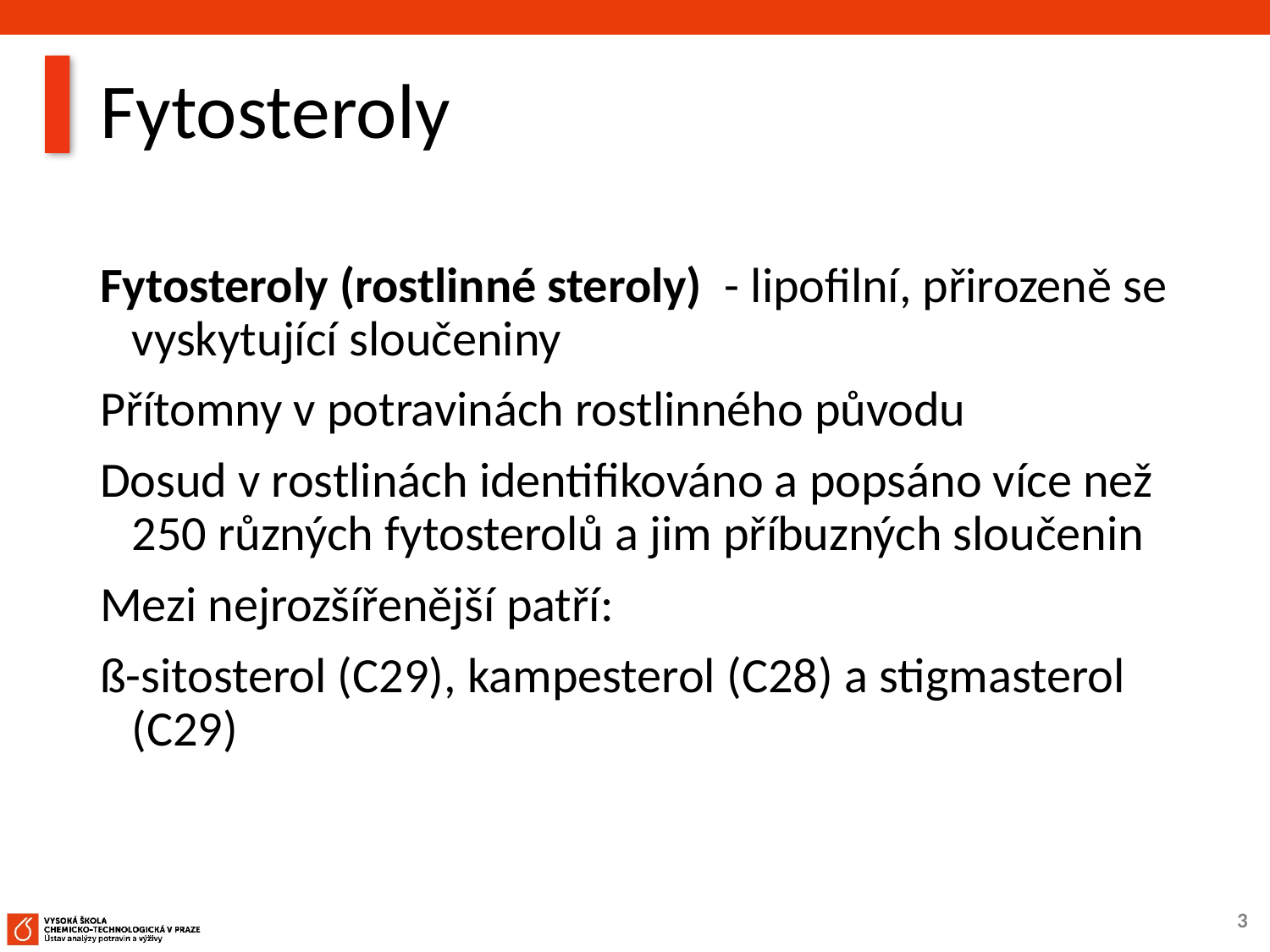

# Fytosteroly
Fytosteroly (rostlinné steroly)  - lipofilní, přirozeně se vyskytující sloučeniny
Přítomny v potravinách rostlinného původu
Dosud v rostlinách identifikováno a popsáno více než 250 různých fytosterolů a jim příbuzných sloučenin
Mezi nejrozšířenější patří:
ß-sitosterol (C29), kampesterol (C28) a stigmasterol (C29)